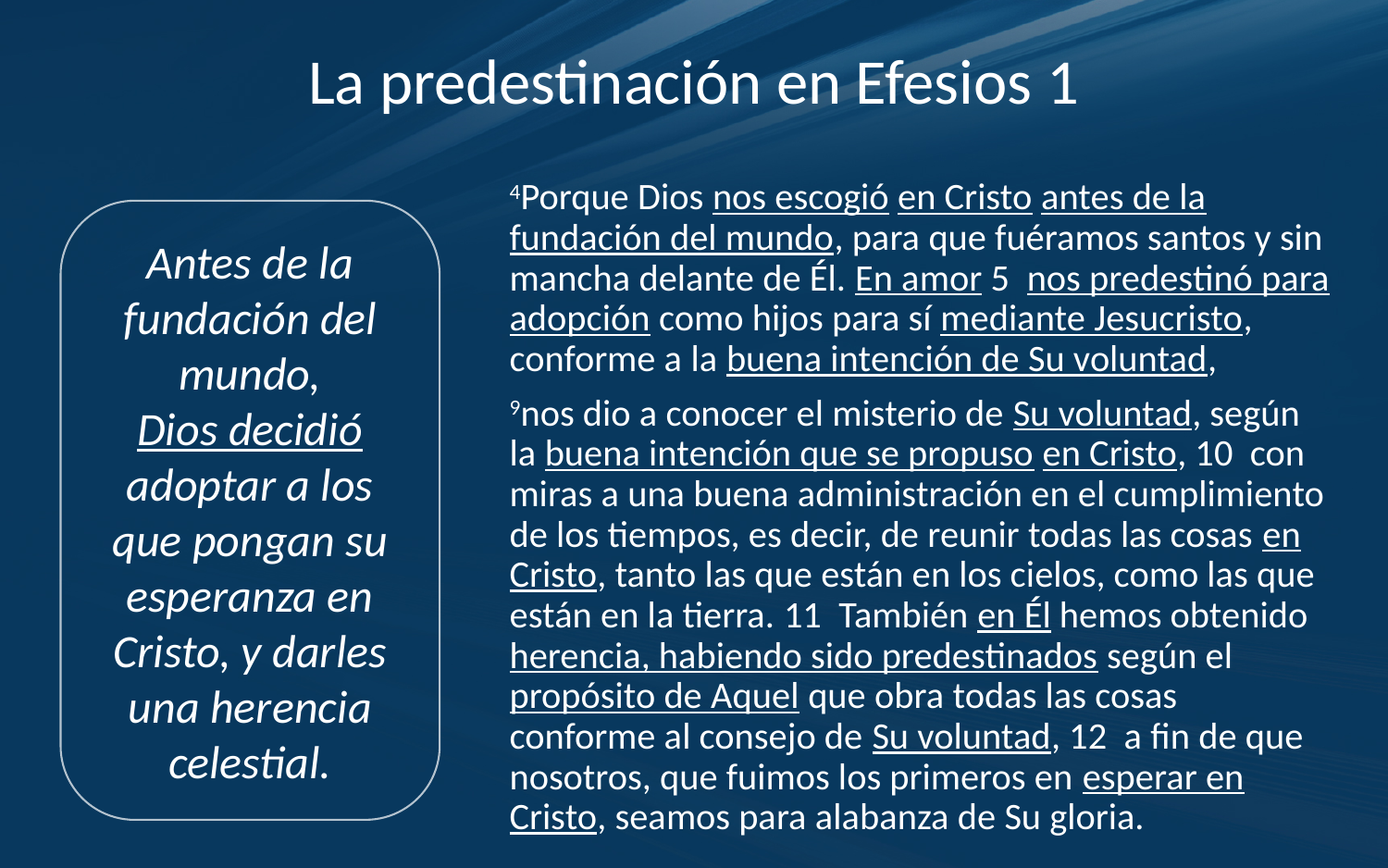

# La predestinación en Efesios 1
4Porque Dios nos escogió en Cristo antes de la fundación del mundo, para que fuéramos santos y sin mancha delante de Él. En amor 5  nos predestinó para adopción como hijos para sí mediante Jesucristo, conforme a la buena intención de Su voluntad,
9nos dio a conocer el misterio de Su voluntad, según la buena intención que se propuso en Cristo, 10  con miras a una buena administración en el cumplimiento de los tiempos, es decir, de reunir todas las cosas en Cristo, tanto las que están en los cielos, como las que están en la tierra. 11  También en Él hemos obtenido herencia, habiendo sido predestinados según el propósito de Aquel que obra todas las cosas conforme al consejo de Su voluntad, 12  a fin de que nosotros, que fuimos los primeros en esperar en Cristo, seamos para alabanza de Su gloria.
Antes de la fundación del mundo,
Dios decidió
adoptar a los que pongan su esperanza en Cristo, y darles una herencia celestial.